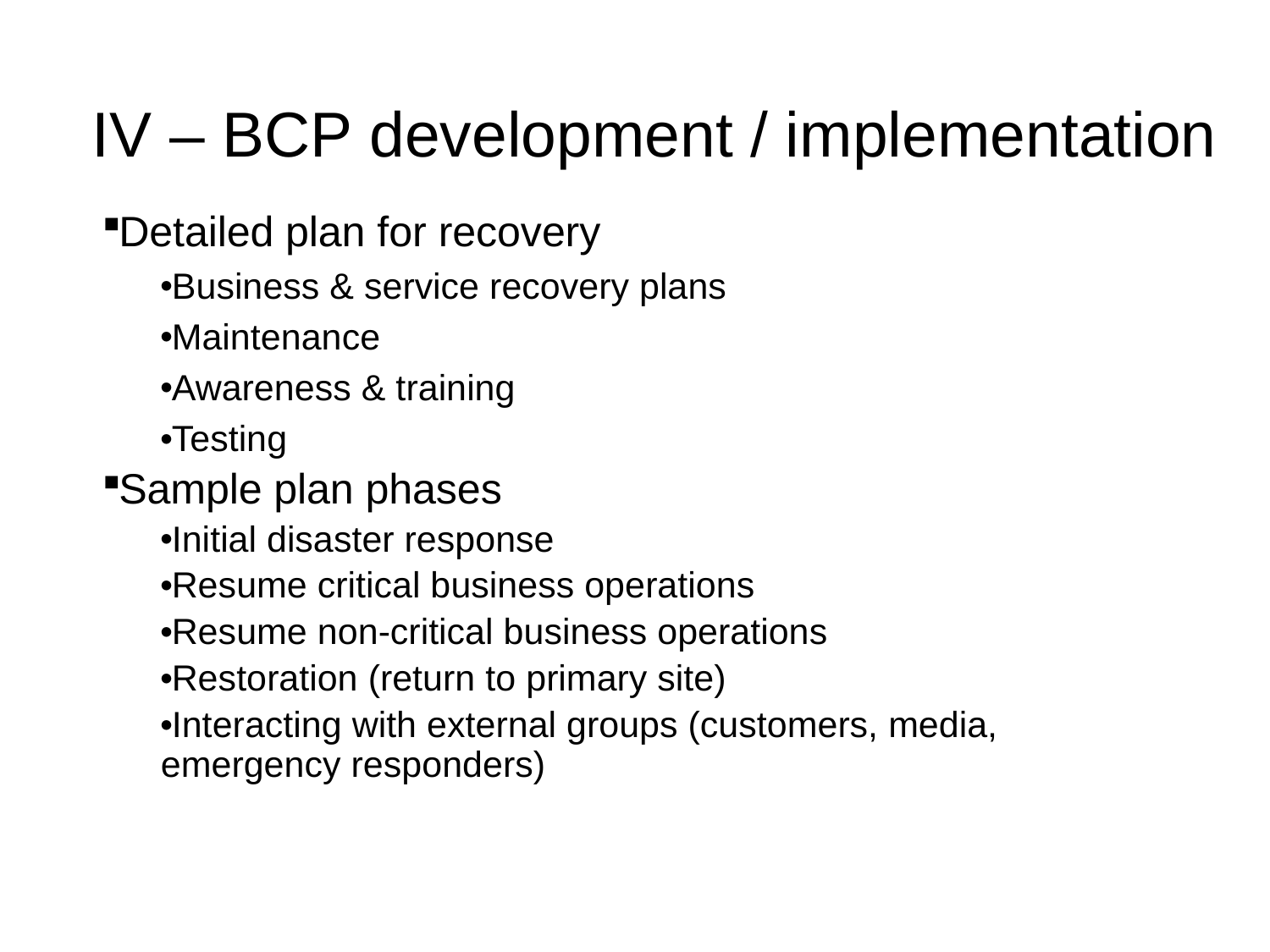

# IV – BCP development / implementation
Detailed plan for recovery
Business & service recovery plans
Maintenance
Awareness & training
Testing
Sample plan phases
Initial disaster response
Resume critical business operations
Resume non-critical business operations
Restoration (return to primary site)
Interacting with external groups (customers, media,         emergency responders)